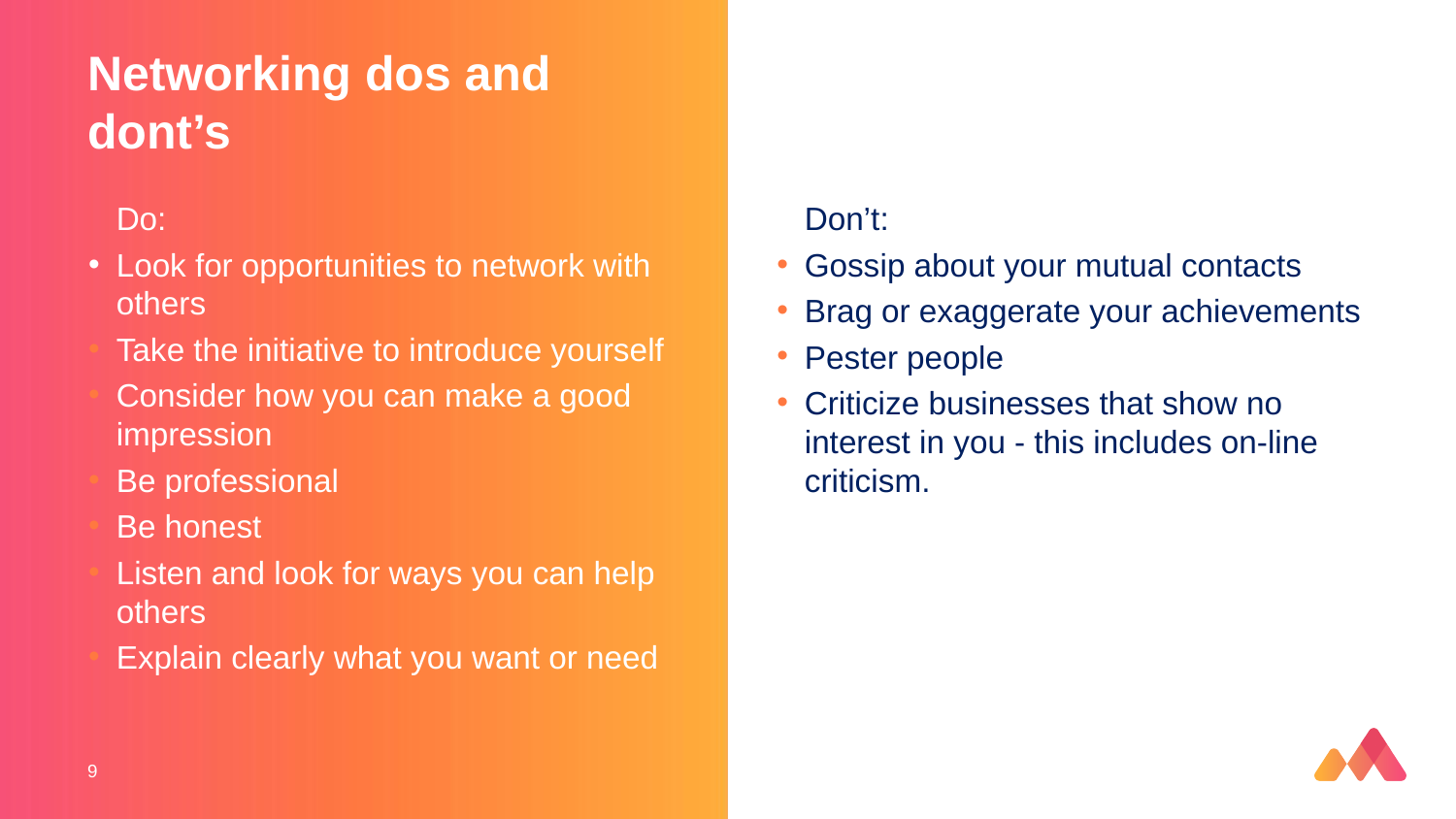

# Networking dos and dont’s
Do:
Look for opportunities to network with others
Take the initiative to introduce yourself
Consider how you can make a good impression
Be professional
Be honest
Listen and look for ways you can help others
Explain clearly what you want or need
Don’t:
Gossip about your mutual contacts
Brag or exaggerate your achievements
Pester people
Criticize businesses that show no interest in you - this includes on-line criticism.

9